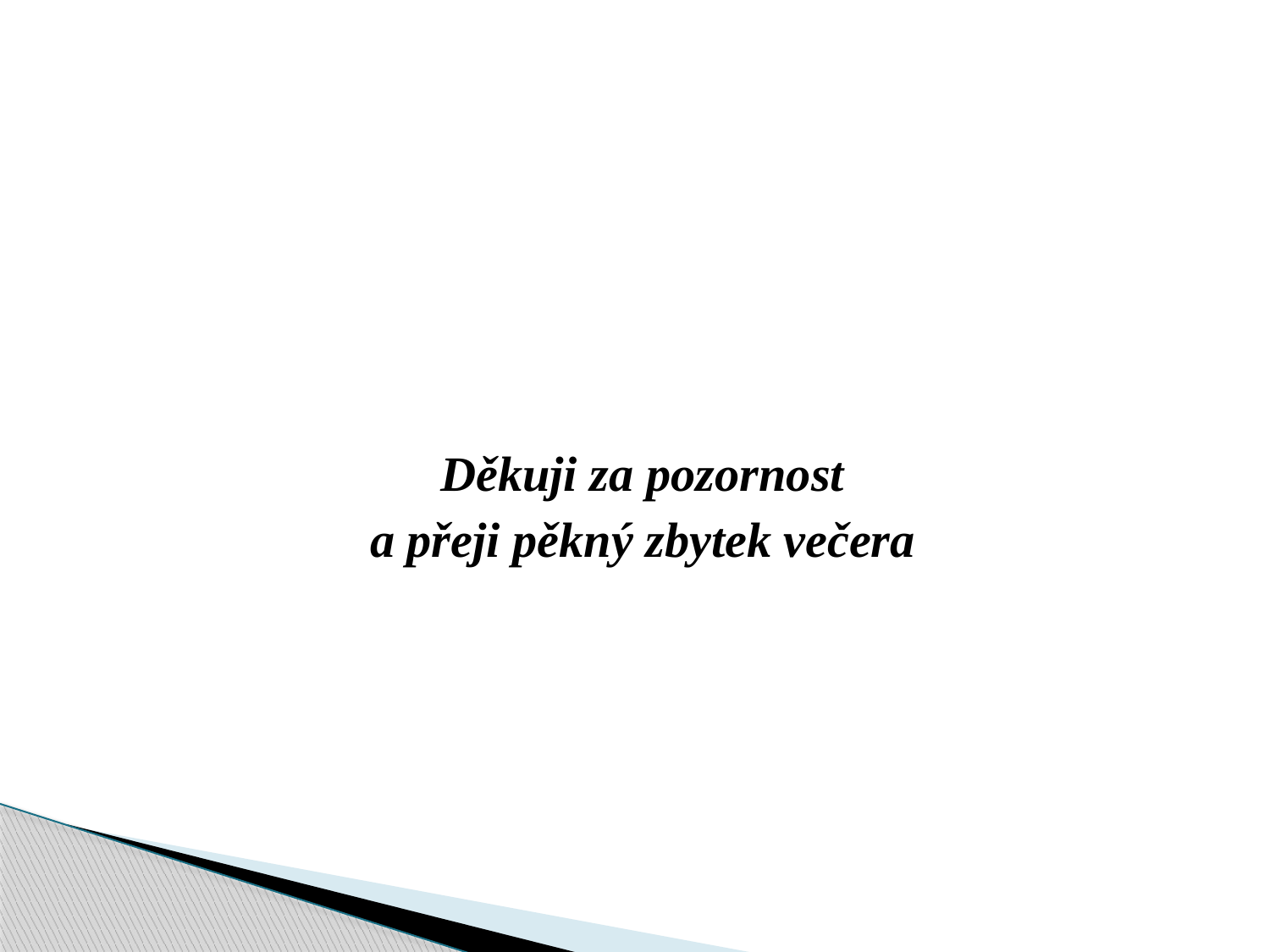

Děkuji za pozornost
a přeji pěkný zbytek večera